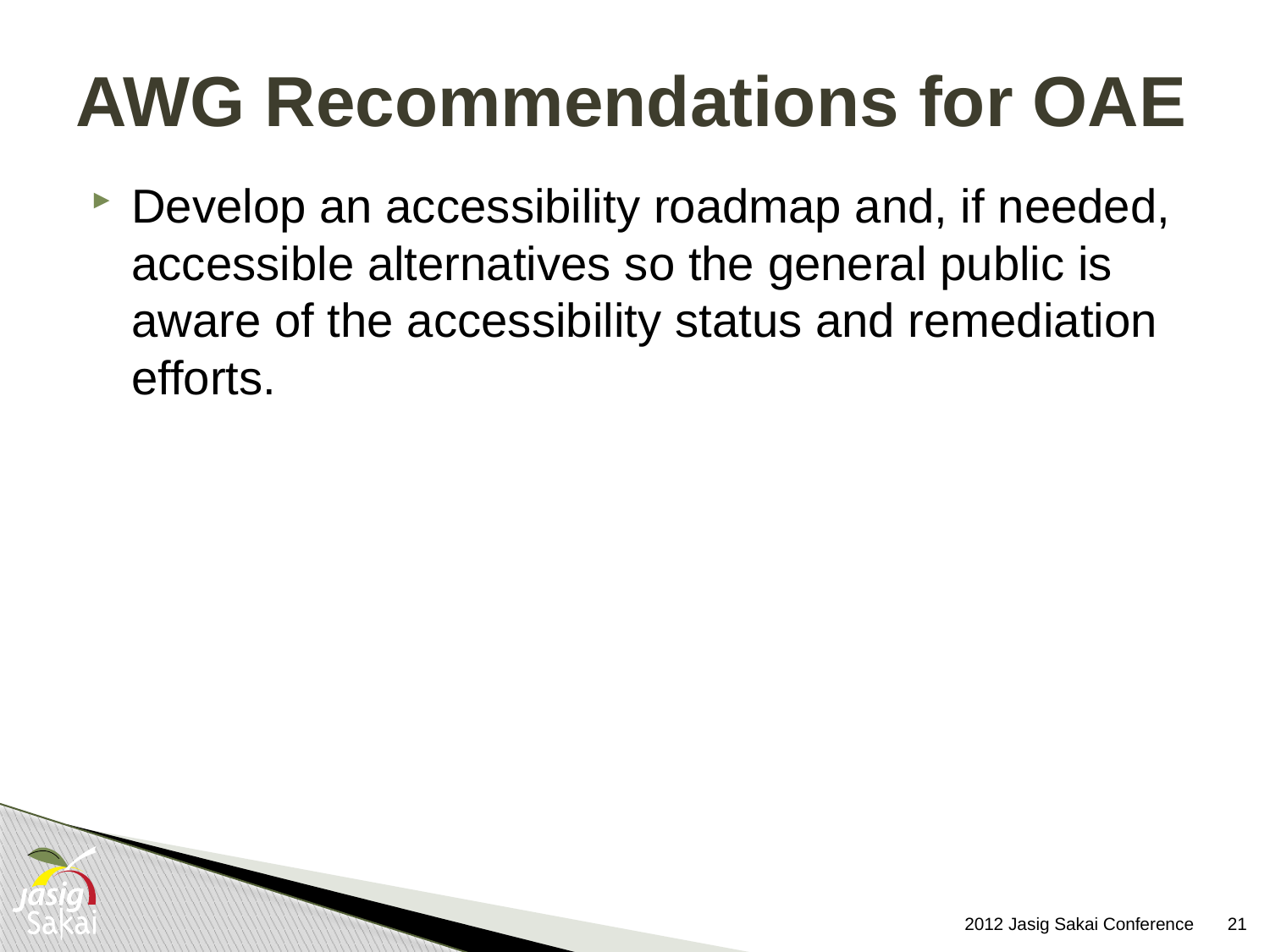

# AWG Recommendations for OAE
Develop an accessibility roadmap and, if needed, accessible alternatives so the general public is aware of the accessibility status and remediation efforts.
2012 Jasig Sakai Conference
21